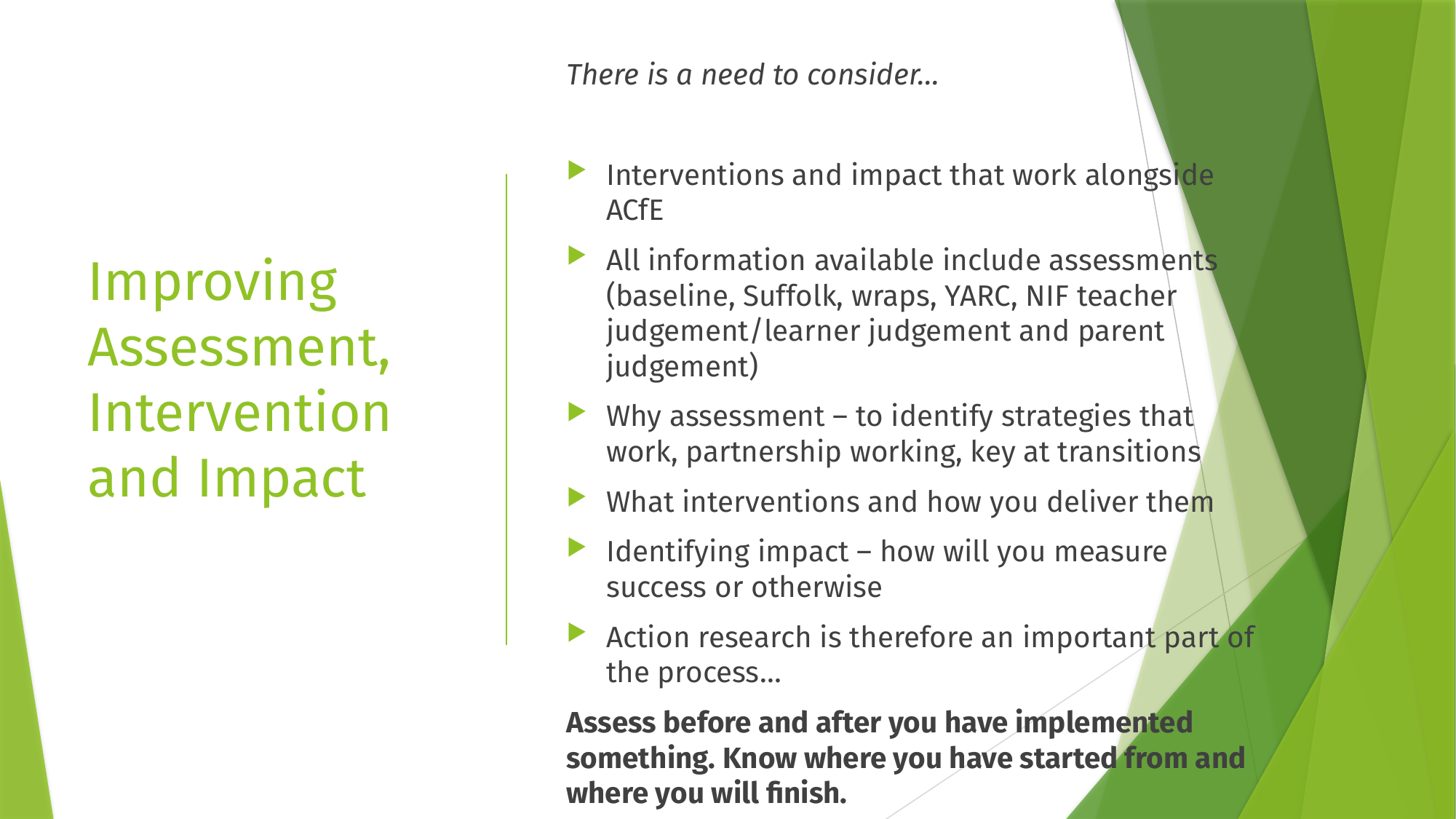

There is a need to consider…

Interventions and impact that work alongside ACfE
All information available include assessments (baseline, Suffolk, wraps, YARC, NIF teacher judgement/learner judgement and parent judgement)
Why assessment – to identify strategies that work, partnership working, key at transitions
What interventions and how you deliver them
Identifying impact – how will you measure success or otherwise
Action research is therefore an important part of the process…
Assess before and after you have implemented something. Know where you have started from and where you will finish.

# Improving Assessment, Intervention and Impact